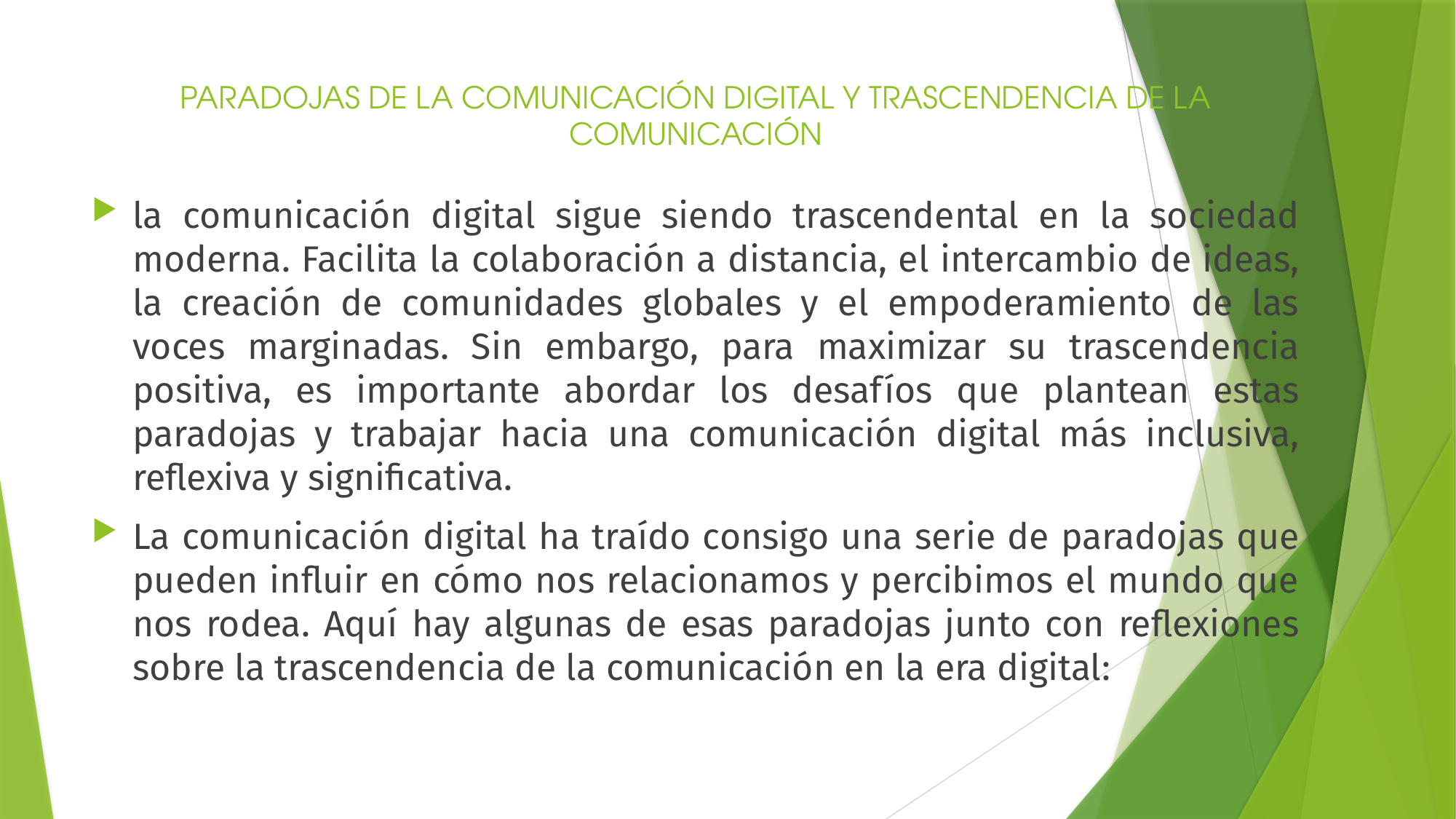

# PARADOJAS DE LA COMUNICACIÓN DIGITAL Y TRASCENDENCIA DE LA COMUNICACIÓN
la comunicación digital sigue siendo trascendental en la sociedad moderna. Facilita la colaboración a distancia, el intercambio de ideas, la creación de comunidades globales y el empoderamiento de las voces marginadas. Sin embargo, para maximizar su trascendencia positiva, es importante abordar los desafíos que plantean estas paradojas y trabajar hacia una comunicación digital más inclusiva, reflexiva y significativa.
La comunicación digital ha traído consigo una serie de paradojas que pueden influir en cómo nos relacionamos y percibimos el mundo que nos rodea. Aquí hay algunas de esas paradojas junto con reflexiones sobre la trascendencia de la comunicación en la era digital: